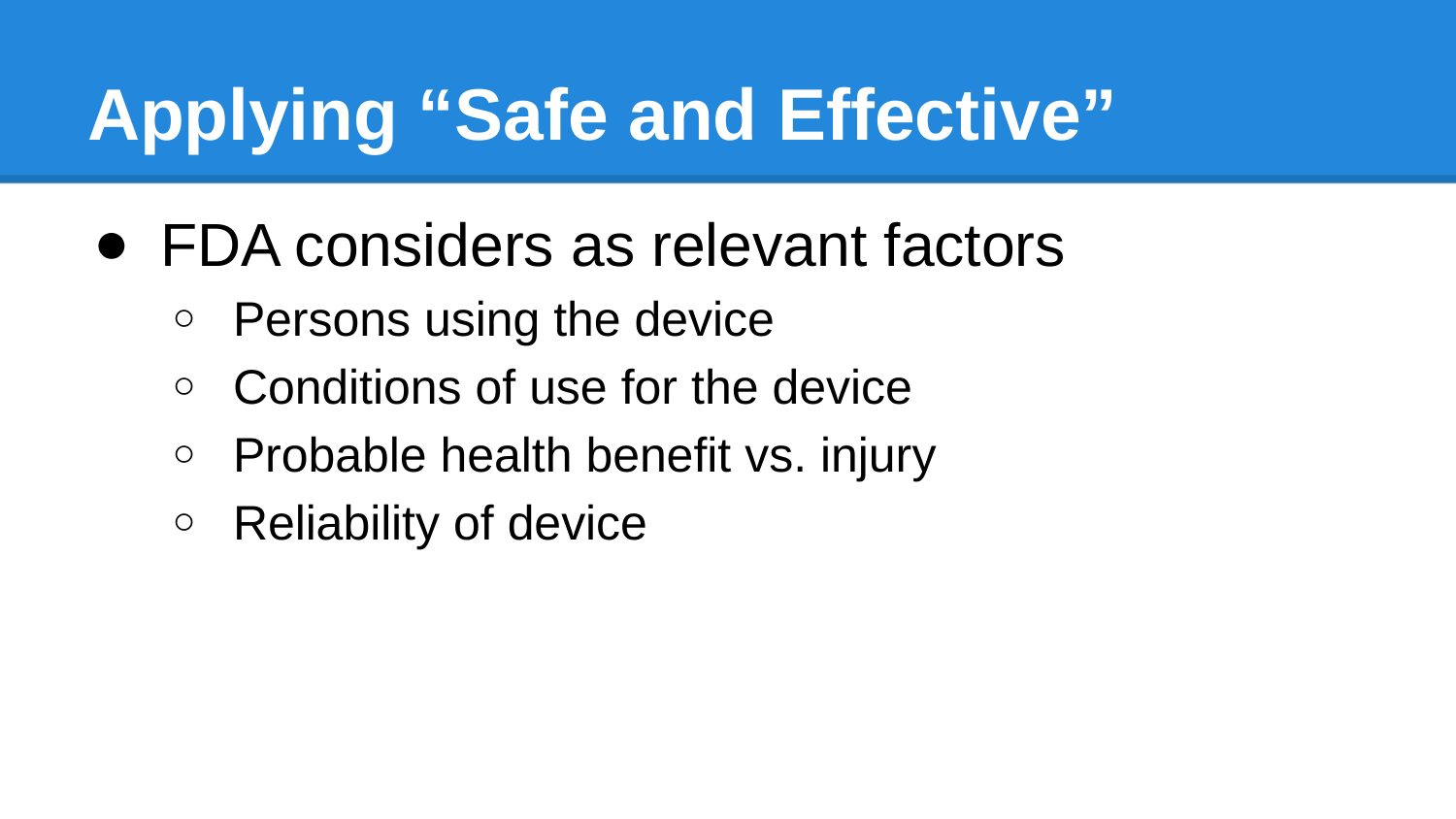

# Applying “Safe and Effective”
FDA considers as relevant factors
Persons using the device
Conditions of use for the device
Probable health benefit vs. injury
Reliability of device